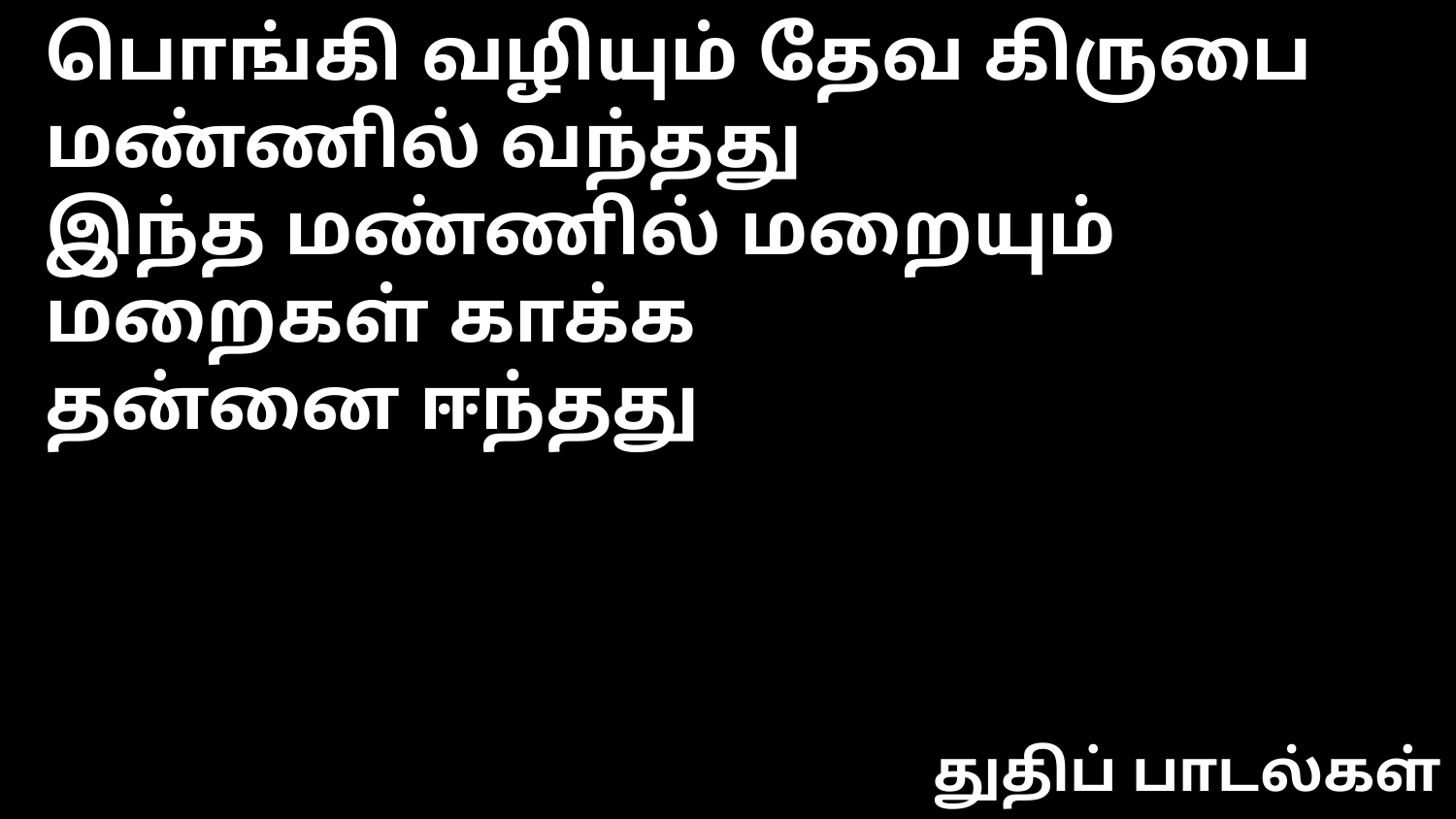

பொங்கி வழியும் தேவ கிருபை
மண்ணில் வந்தது
இந்த மண்ணில் மறையும் மறைகள் காக்க
தன்னை ஈந்தது

துதிப் பாடல்கள்